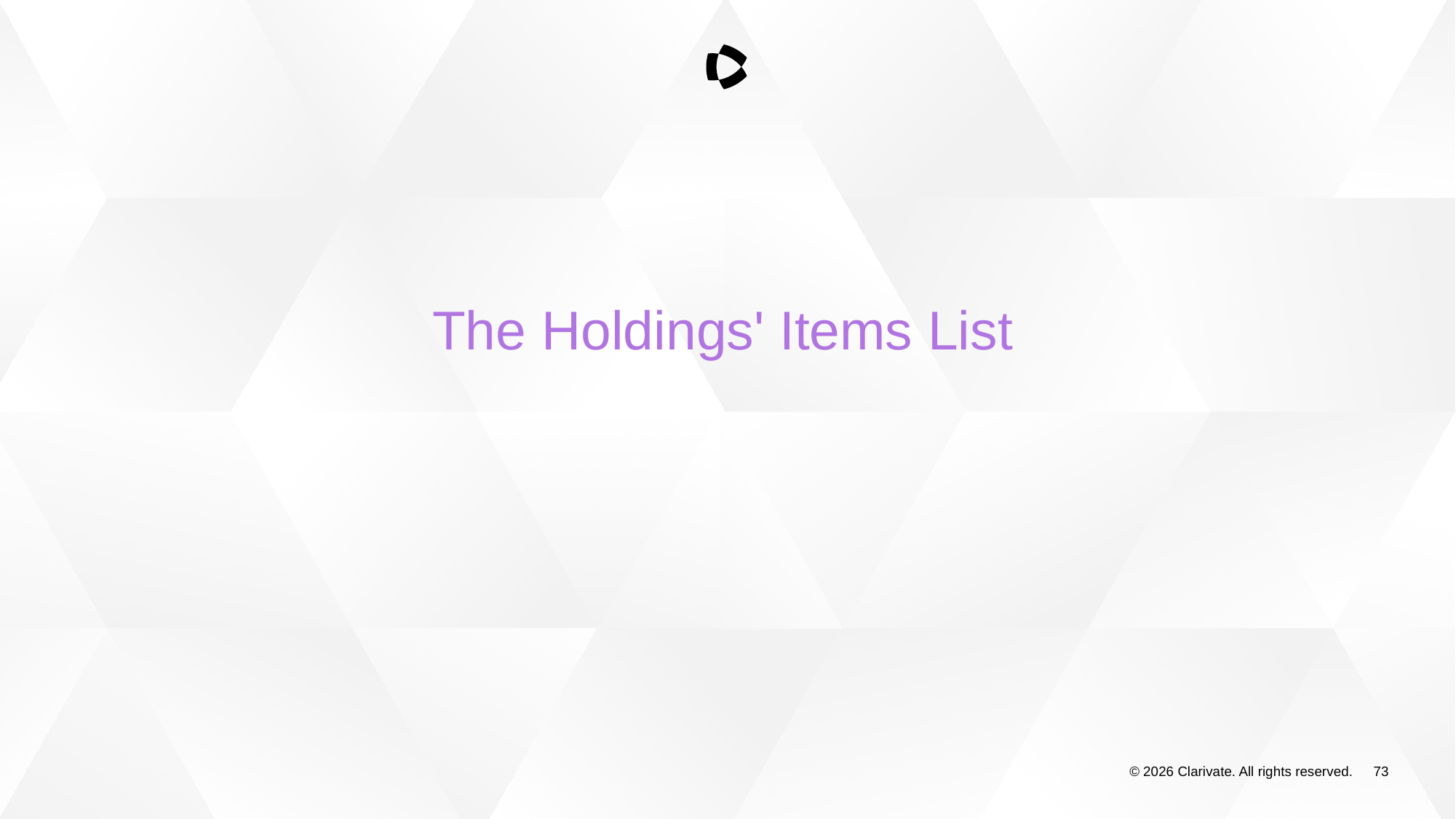

The Holdings' Items List

© 2026 Clarivate. All rights reserved.
73